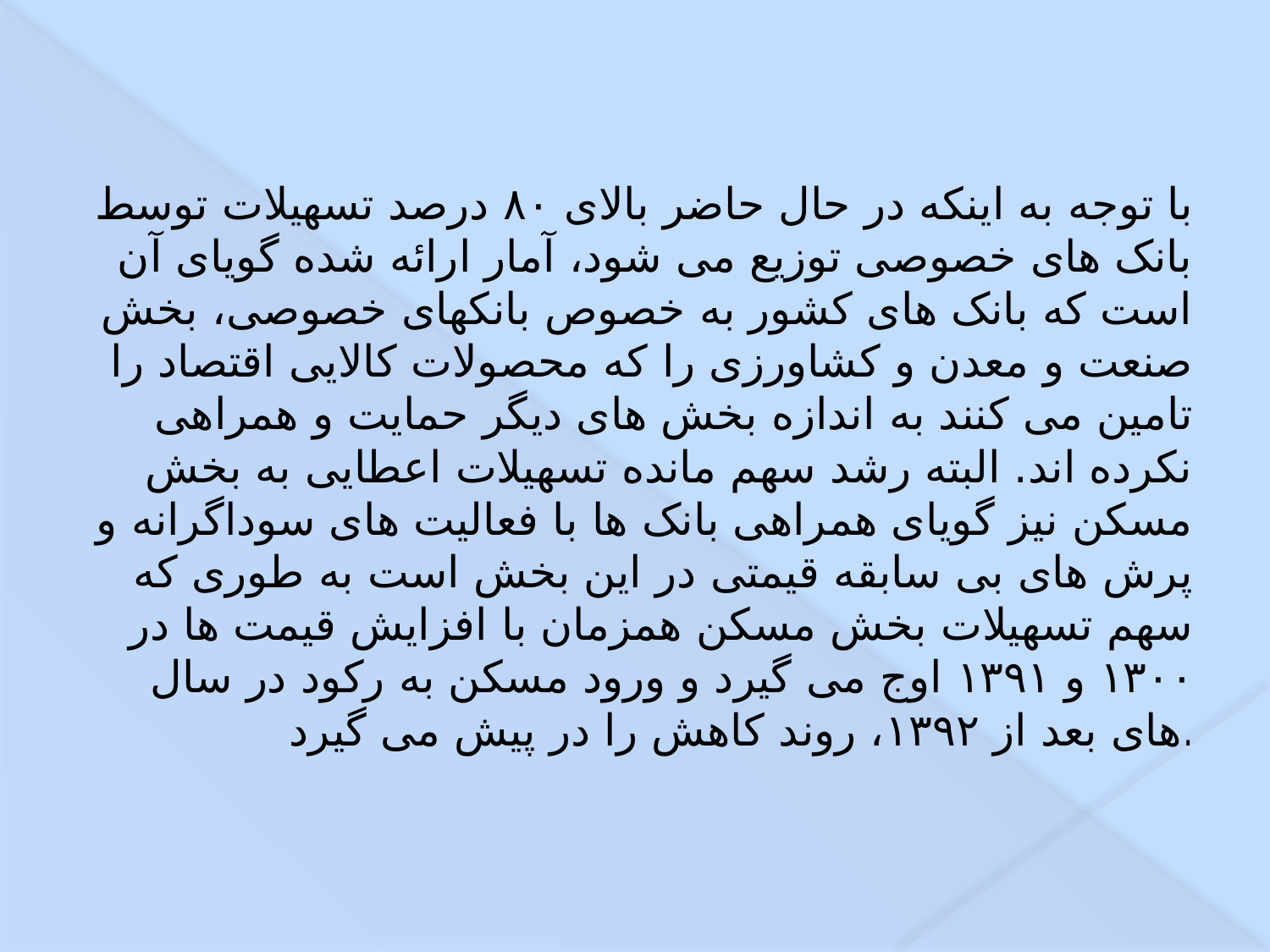

با توجه به اینکه در حال حاضر بالای ۸۰ درصد تسهیلات توسط بانک های خصوصی توزیع می شود، آمار ارائه شده گویای آن است که بانک های کشور به خصوص بانکهای خصوصی، بخش صنعت و معدن و کشاورزی را که محصولات کالایی اقتصاد را تامین می کنند به اندازه بخش های دیگر حمایت و همراهی نکرده اند. البته رشد سهم مانده تسهیلات اعطایی به بخش مسکن نیز گویای همراهی بانک ها با فعالیت های سوداگرانه و پرش های بی سابقه قیمتی در این بخش است به طوری که سهم تسهیلات بخش مسکن همزمان با افزایش قیمت ها در ۱۳۰۰ و ۱۳۹۱ اوج می گیرد و ورود مسکن به رکود در سال های بعد از ۱۳۹۲، روند کاهش را در پیش می گیرد.